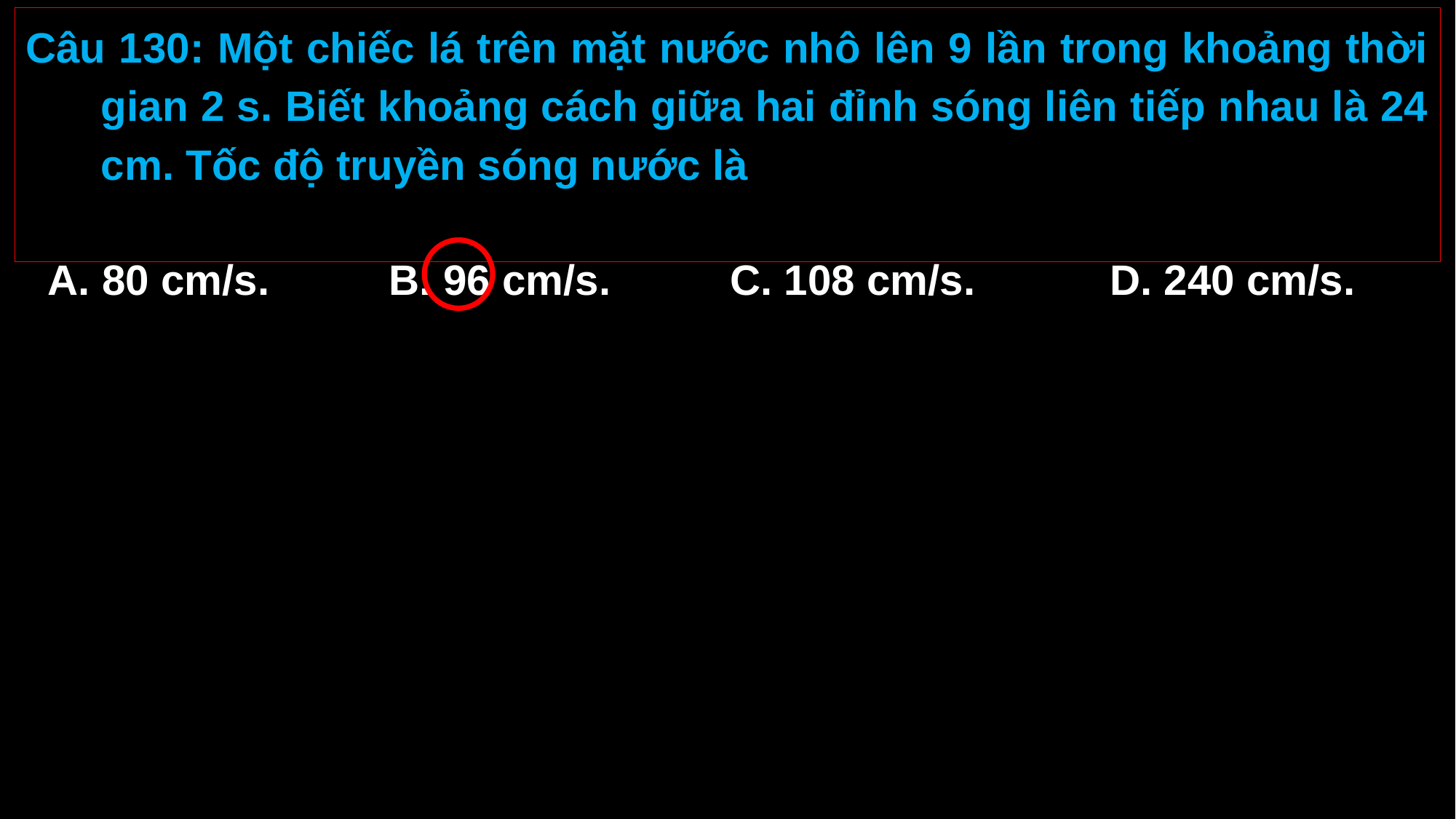

Câu 130: Một chiếc lá trên mặt nước nhô lên 9 lần trong khoảng thời gian 2 s. Biết khoảng cách giữa hai đỉnh sóng liên tiếp nhau là 24 cm. Tốc độ truyền sóng nước là

A. 80 cm/s.
B. 96 cm/s.
C. 108 cm/s.
D. 240 cm/s.